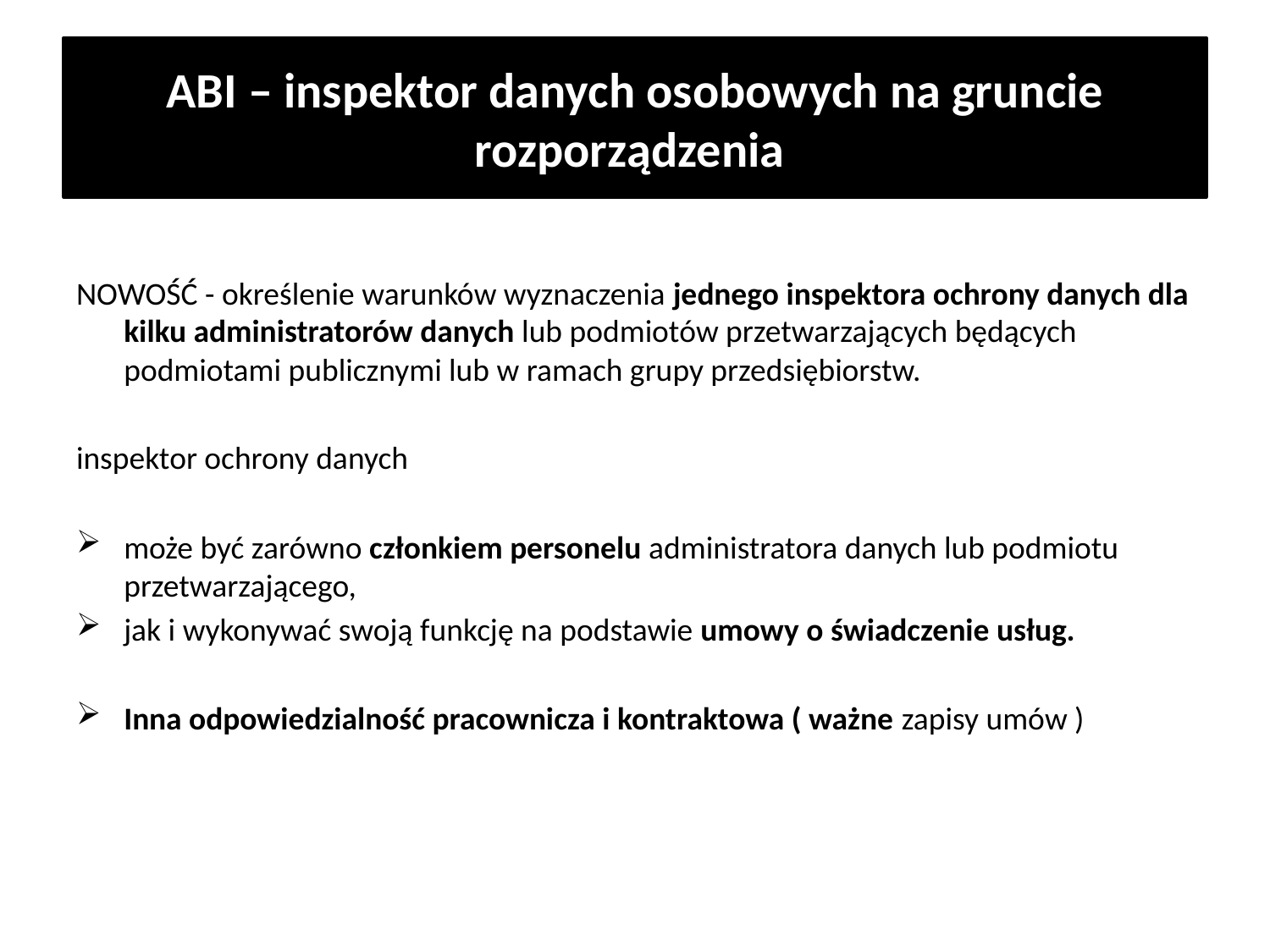

# ABI – inspektor danych osobowych na gruncie rozporządzenia

NOWOŚĆ - określenie warunków wyznaczenia jednego inspektora ochrony danych dla kilku administratorów danych lub podmiotów przetwarzających będących podmiotami publicznymi lub w ramach grupy przedsiębiorstw.

inspektor ochrony danych

może być zarówno członkiem personelu administratora danych lub podmiotu przetwarzającego,
jak i wykonywać swoją funkcję na podstawie umowy o świadczenie usług.

Inna odpowiedzialność pracownicza i kontraktowa ( ważne zapisy umów )